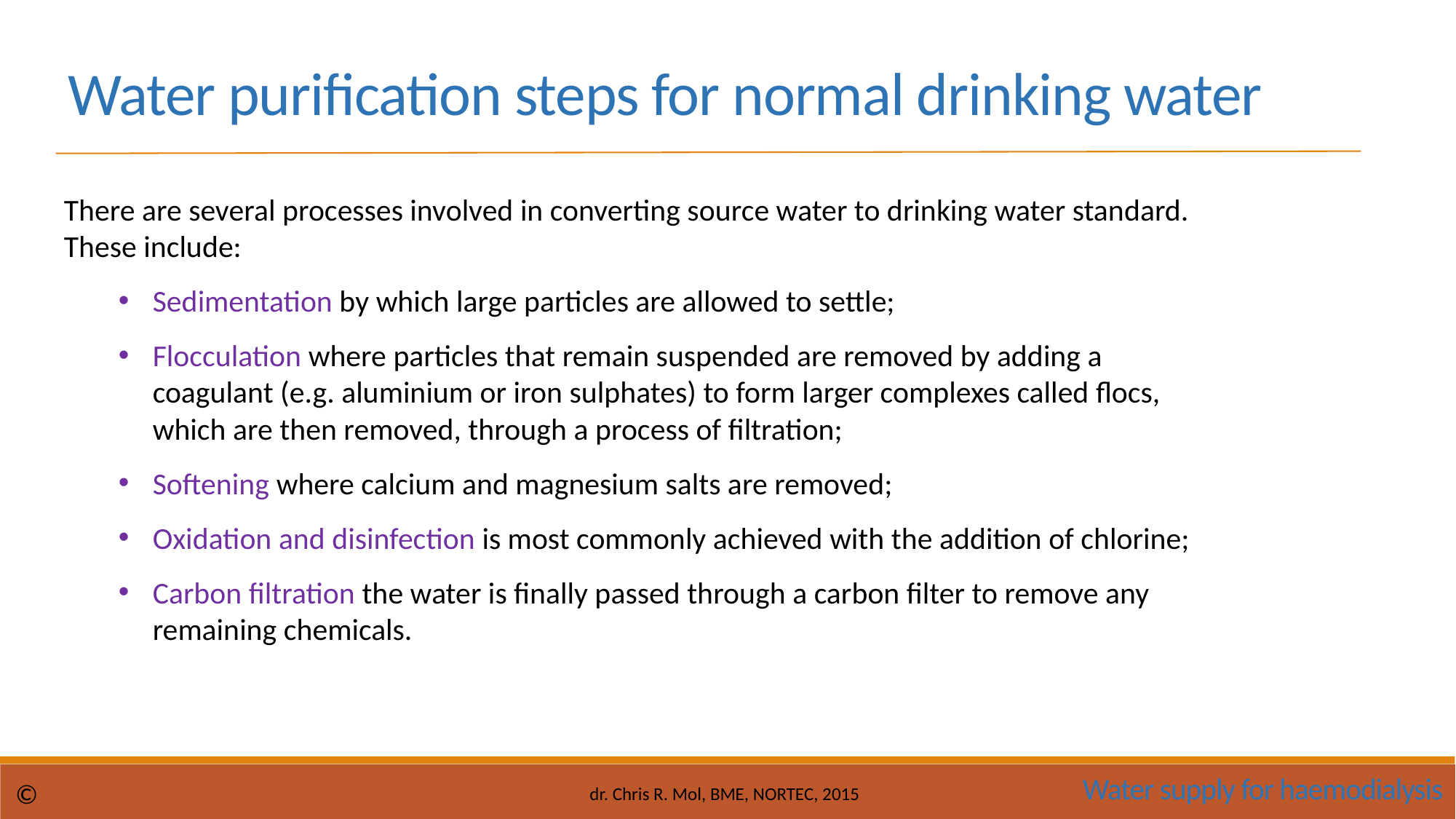

Water purification steps for normal drinking water
There are several processes involved in converting source water to drinking water standard.
These include:
Sedimentation by which large particles are allowed to settle;
Flocculation where particles that remain suspended are removed by adding a coagulant (e.g. aluminium or iron sulphates) to form larger complexes called flocs, which are then removed, through a process of filtration;
Softening where calcium and magnesium salts are removed;
Oxidation and disinfection is most commonly achieved with the addition of chlorine;
Carbon filtration the water is finally passed through a carbon filter to remove any remaining chemicals.
Water supply for haemodialysis
©
dr. Chris R. Mol, BME, NORTEC, 2015